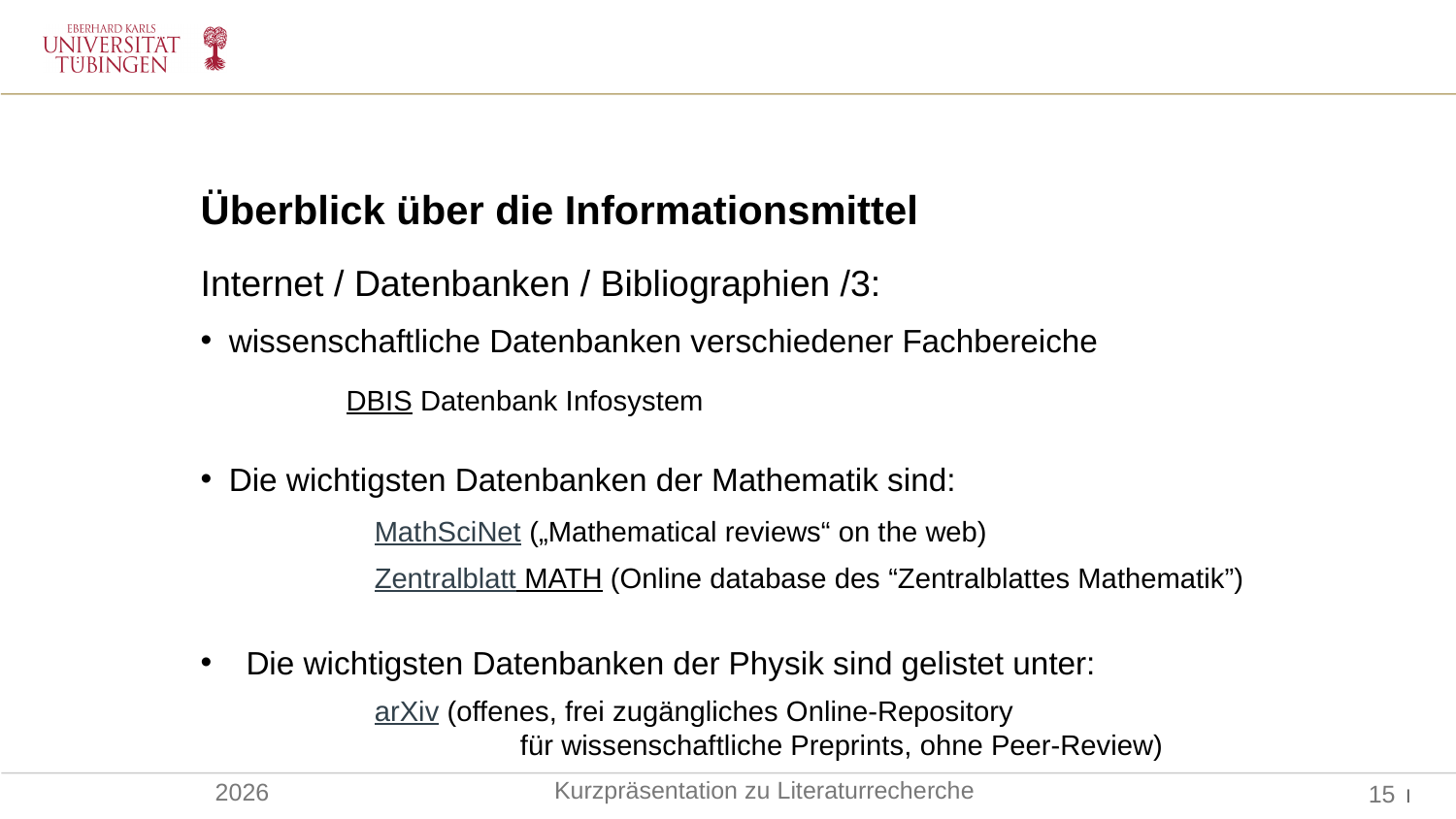

Überblick über die Informationsmittel
Internet / Datenbanken / Bibliographien /3:
wissenschaftliche Datenbanken verschiedener Fachbereiche
	DBIS Datenbank Infosystem
Die wichtigsten Datenbanken der Mathematik sind:
	MathSciNet („Mathematical reviews“ on the web)
	Zentralblatt MATH (Online database des “Zentralblattes Mathematik”)

Die wichtigsten Datenbanken der Physik sind gelistet unter:
	arXiv (offenes, frei zugängliches Online-Repository
		für wissenschaftliche Preprints, ohne Peer-Review)

Kurzpräsentation zu Literaturrecherche
2026
15